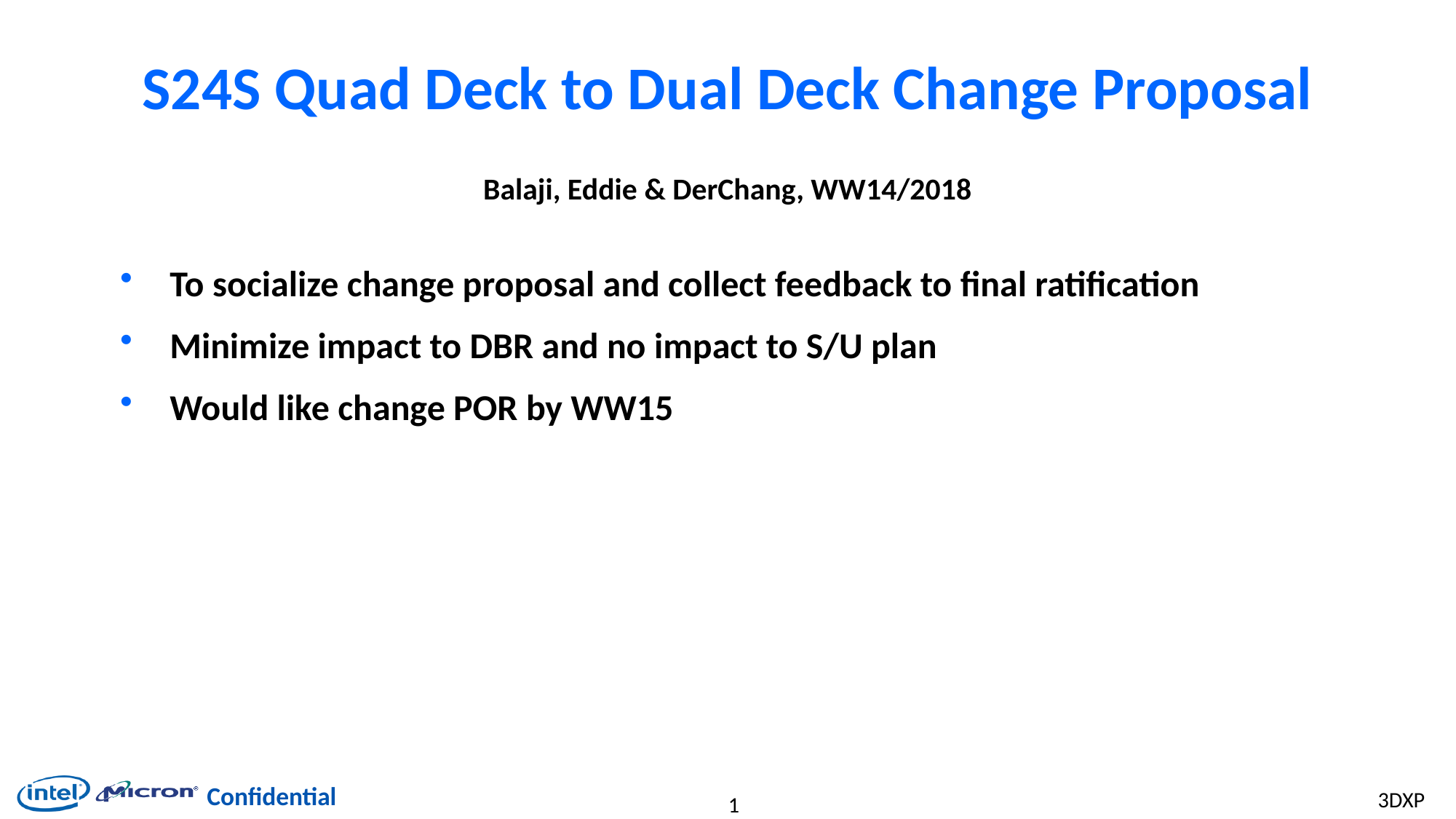

# S24S Quad Deck to Dual Deck Change Proposal
Balaji, Eddie & DerChang, WW14/2018
To socialize change proposal and collect feedback to final ratification
Minimize impact to DBR and no impact to S/U plan
Would like change POR by WW15